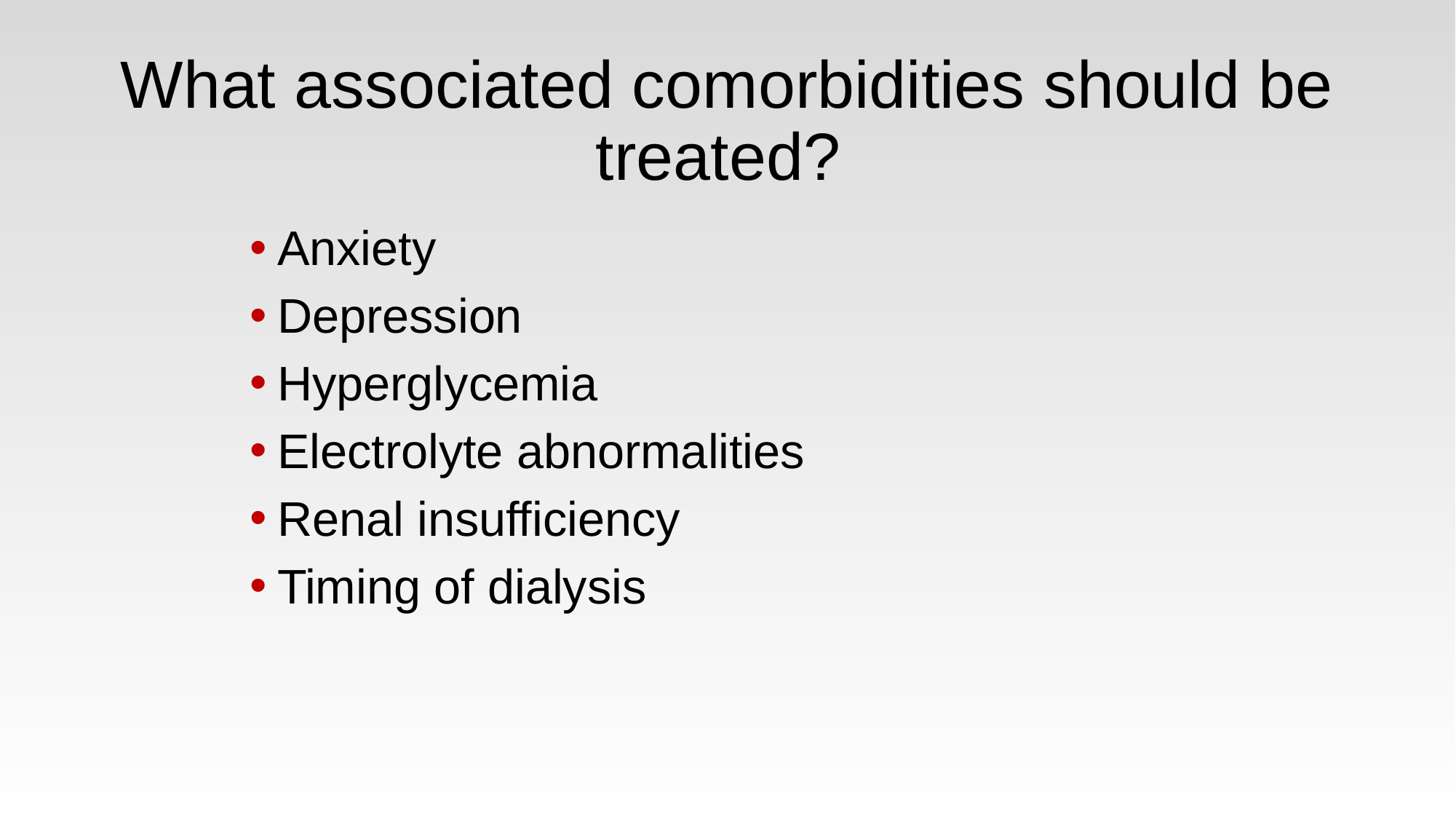

# What associated comorbidities should be treated?
Anxiety
Depression
Hyperglycemia
Electrolyte abnormalities
Renal insufficiency
Timing of dialysis